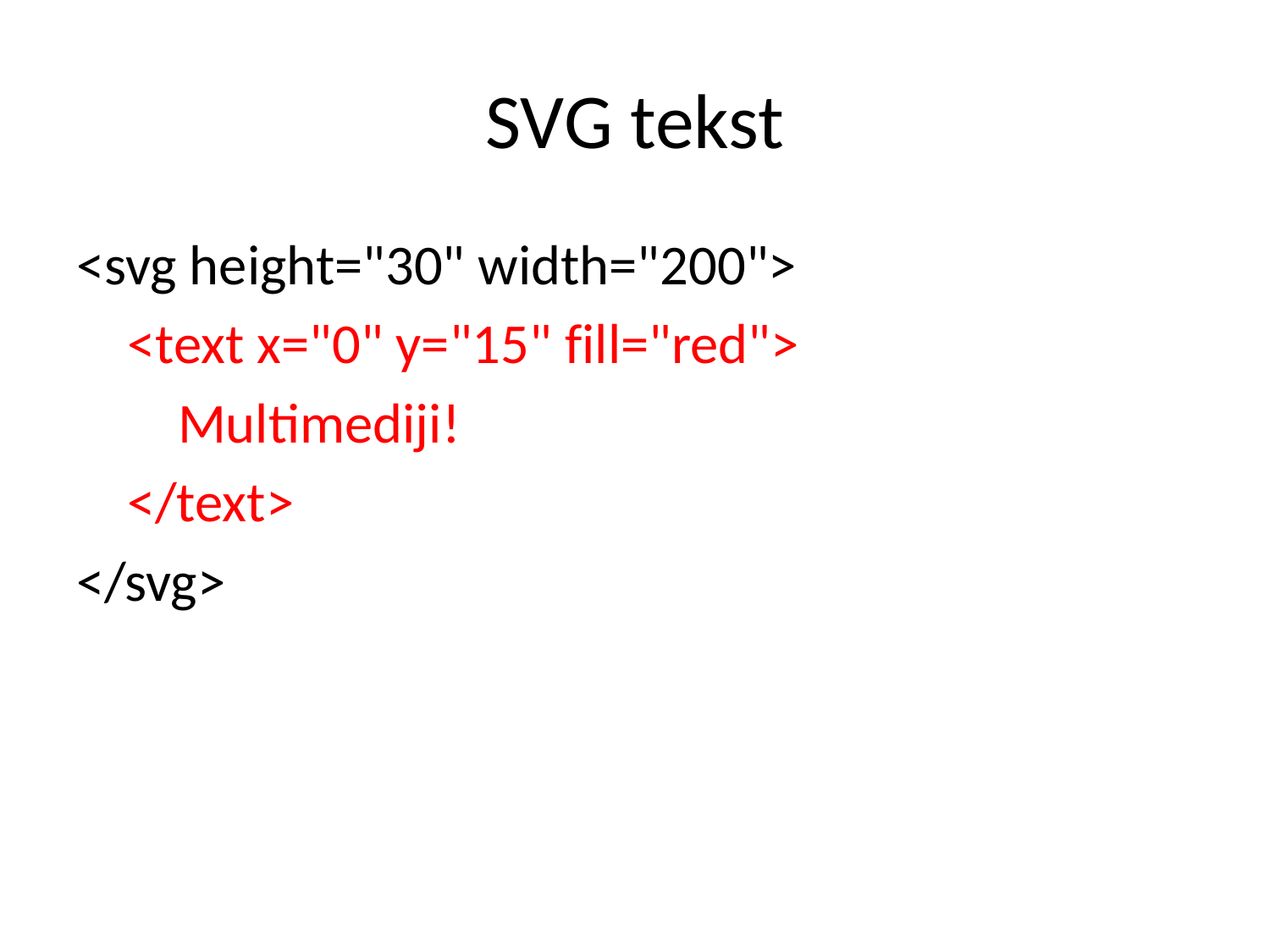

# SVG tekst
<svg height="30" width="200">
    <text x="0" y="15" fill="red">
        Multimediji!
    </text>
</svg>